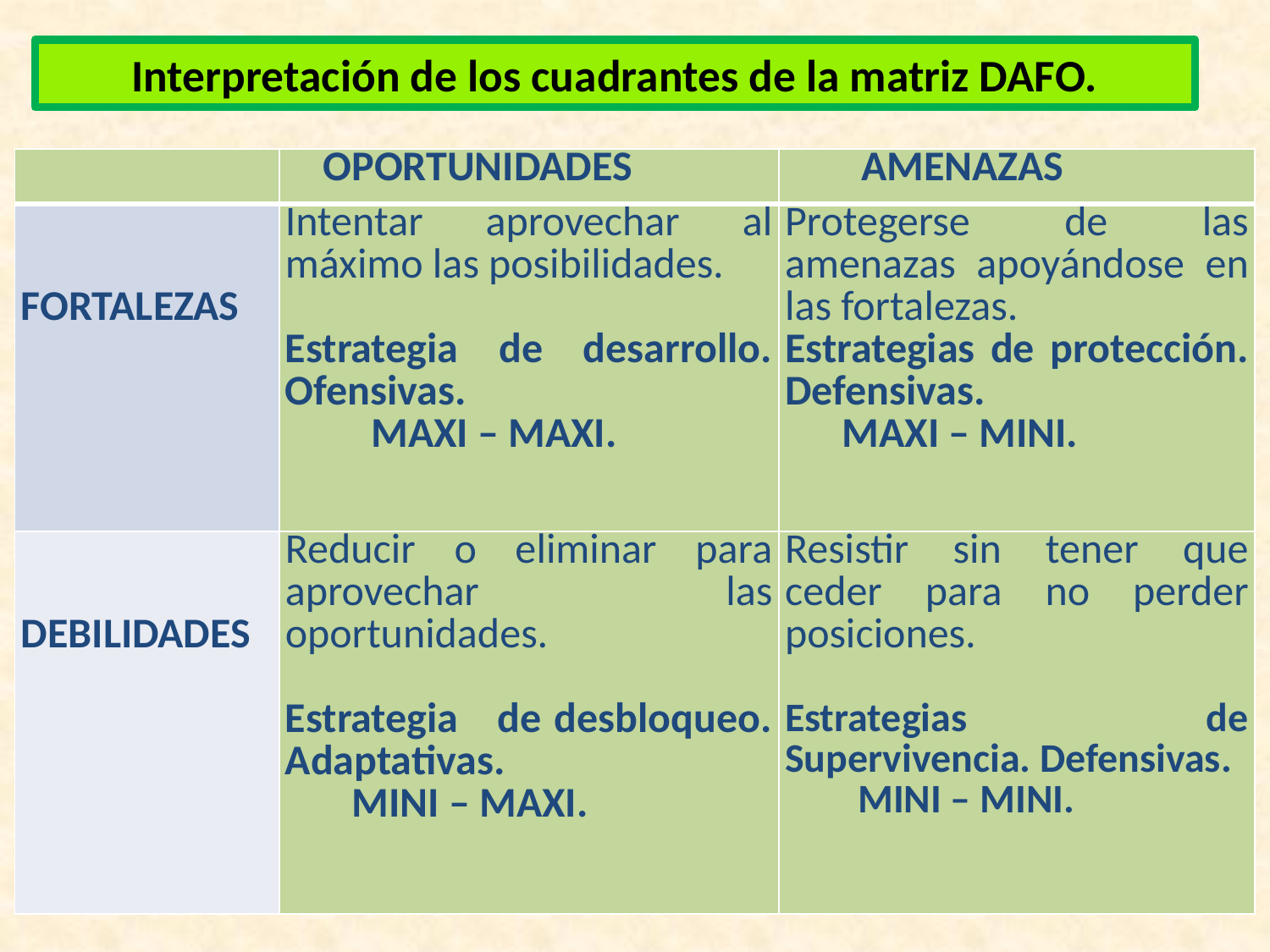

# Interpretación de los cuadrantes de la matriz DAFO.
|  | OPORTUNIDADES | AMENAZAS |
| --- | --- | --- |
| FORTALEZAS | Intentar aprovechar al máximo las posibilidades. Estrategia de desarrollo. Ofensivas. MAXI – MAXI. | Protegerse de las amenazas apoyándose en las fortalezas. Estrategias de protección. Defensivas. MAXI – MINI. |
| DEBILIDADES | Reducir o eliminar para aprovechar las oportunidades. Estrategia de desbloqueo. Adaptativas. MINI – MAXI. | Resistir sin tener que ceder para no perder posiciones. Estrategias de Supervivencia. Defensivas. MINI – MINI. |